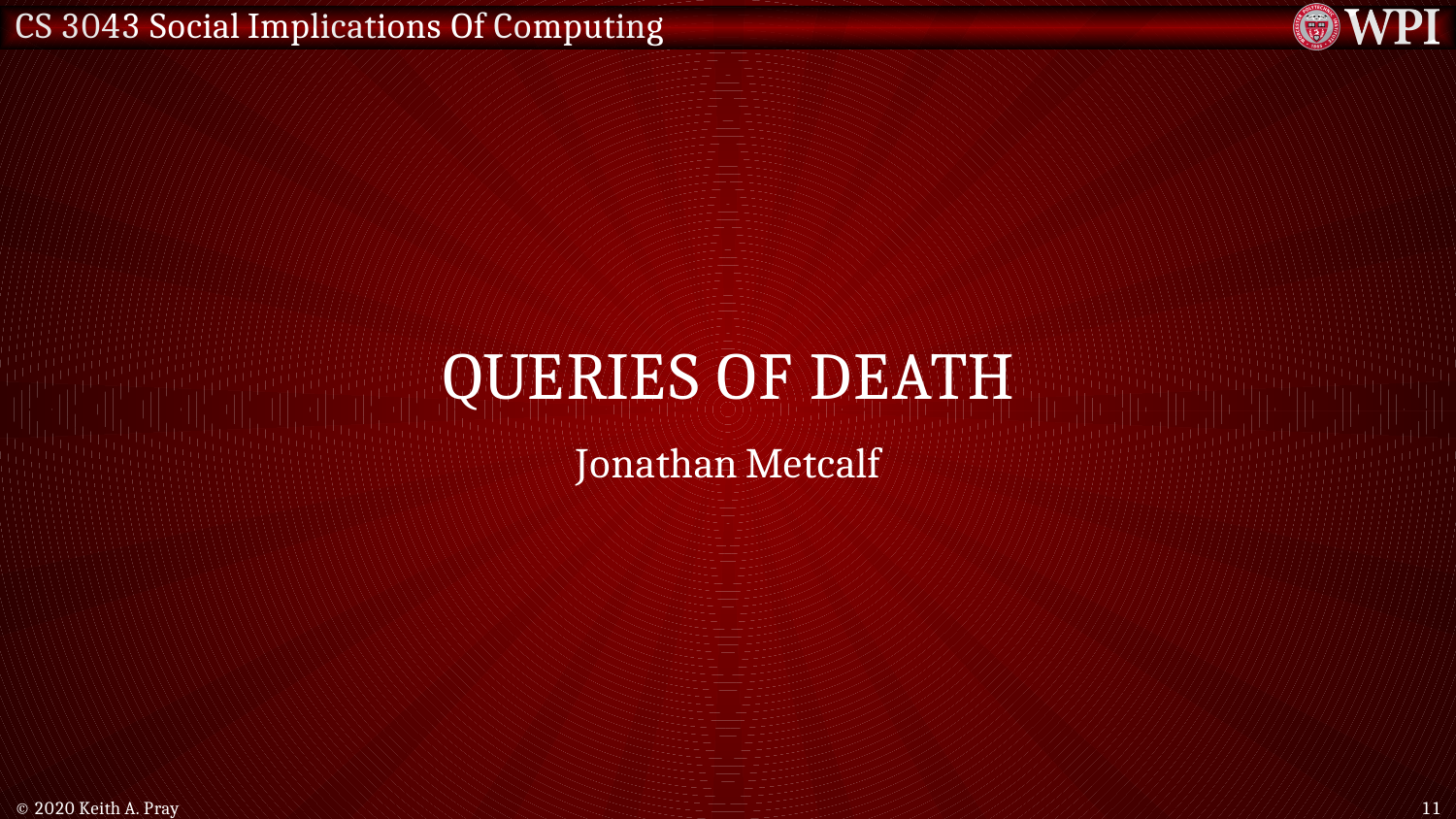

# Queries of death
Jonathan Metcalf
© 2020 Keith A. Pray
11